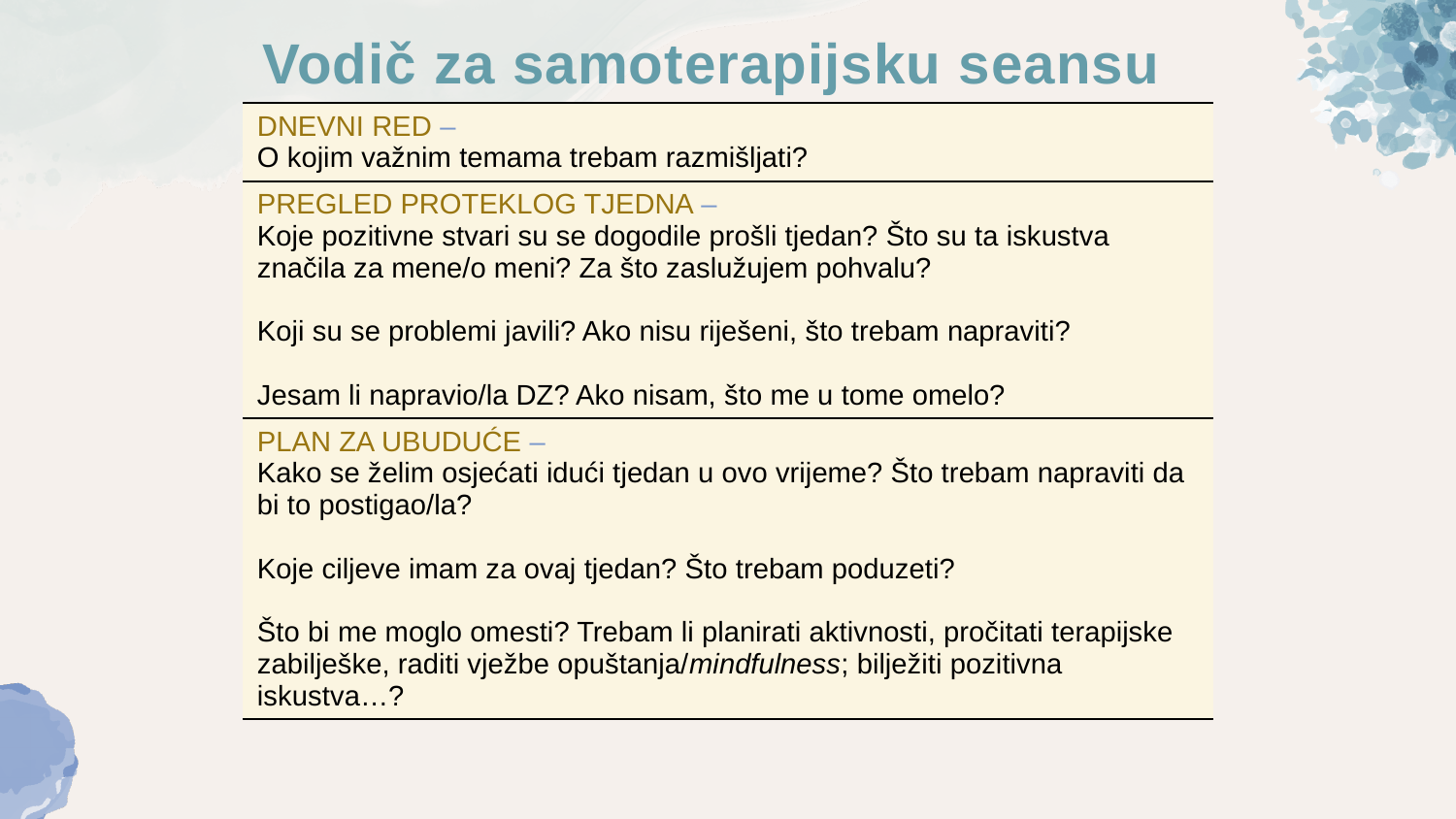

Vodič za samoterapijsku seansu
| DNEVNI RED – O kojim važnim temama trebam razmišljati? |
| --- |
| PREGLED PROTEKLOG TJEDNA – Koje pozitivne stvari su se dogodile prošli tjedan? Što su ta iskustva značila za mene/o meni? Za što zaslužujem pohvalu? Koji su se problemi javili? Ako nisu riješeni, što trebam napraviti? Jesam li napravio/la DZ? Ako nisam, što me u tome omelo? |
| PLAN ZA UBUDUĆE – Kako se želim osjećati idući tjedan u ovo vrijeme? Što trebam napraviti da bi to postigao/la? Koje ciljeve imam za ovaj tjedan? Što trebam poduzeti? Što bi me moglo omesti? Trebam li planirati aktivnosti, pročitati terapijske zabilješke, raditi vježbe opuštanja/mindfulness; bilježiti pozitivna iskustva…? |